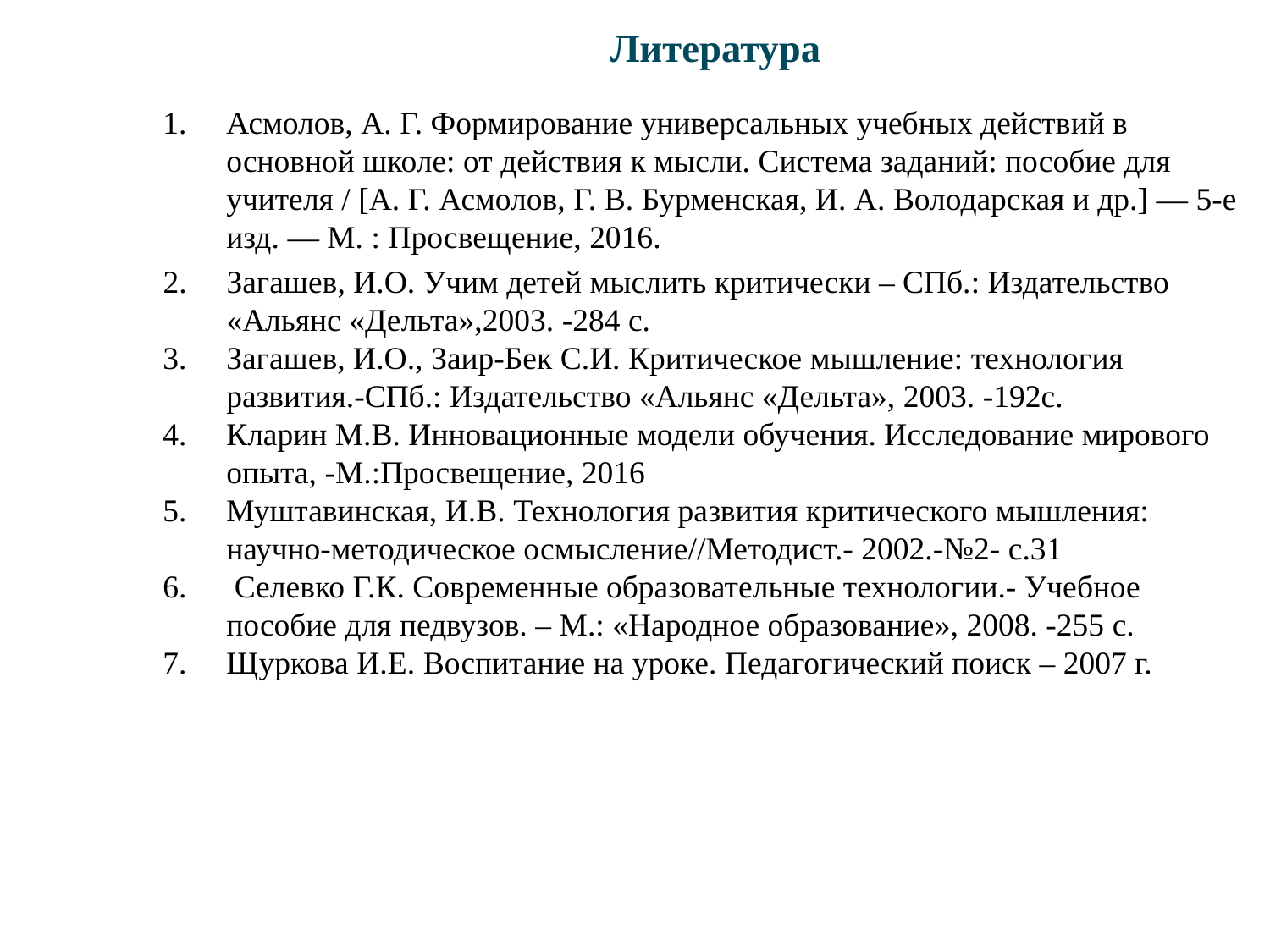

# Литература
Асмолов, А. Г. Формирование универсальных учебных действий в основной школе: от действия к мысли. Система заданий: пособие для учителя / [А. Г. Асмолов, Г. В. Бурменская, И. А. Володарская и др.] — 5-е изд. — М. : Просвещение, 2016.
Загашев, И.О. Учим детей мыслить критически – СПб.: Издательство «Альянс «Дельта»,2003. -284 с.
Загашев, И.О., Заир-Бек С.И. Критическое мышление: технология развития.-СПб.: Издательство «Альянс «Дельта», 2003. -192с.
Кларин М.В. Инновационные модели обучения. Исследование мирового опыта, -М.:Просвещение, 2016
Муштавинская, И.В. Технология развития критического мышления: научно-методическое осмысление//Методист.- 2002.-№2- с.31
 Селевко Г.К. Современные образовательные технологии.- Учебное пособие для педвузов. – М.: «Народное образование», 2008. -255 с.
Щуркова И.Е. Воспитание на уроке. Педагогический поиск – 2007 г.